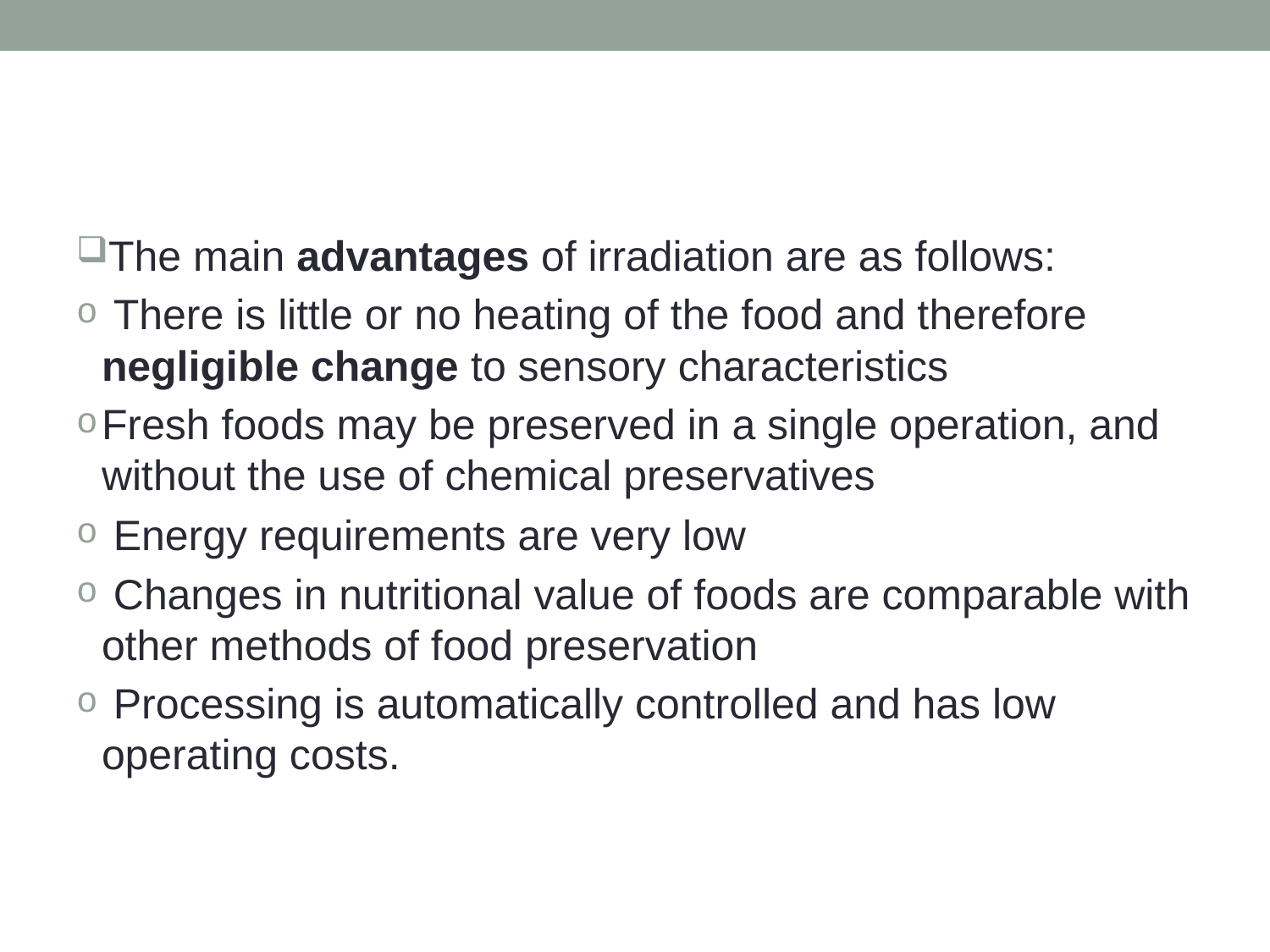

#
The main advantages of irradiation are as follows:
 There is little or no heating of the food and therefore negligible change to sensory characteristics
Fresh foods may be preserved in a single operation, and without the use of chemical preservatives
 Energy requirements are very low
 Changes in nutritional value of foods are comparable with other methods of food preservation
 Processing is automatically controlled and has low operating costs.